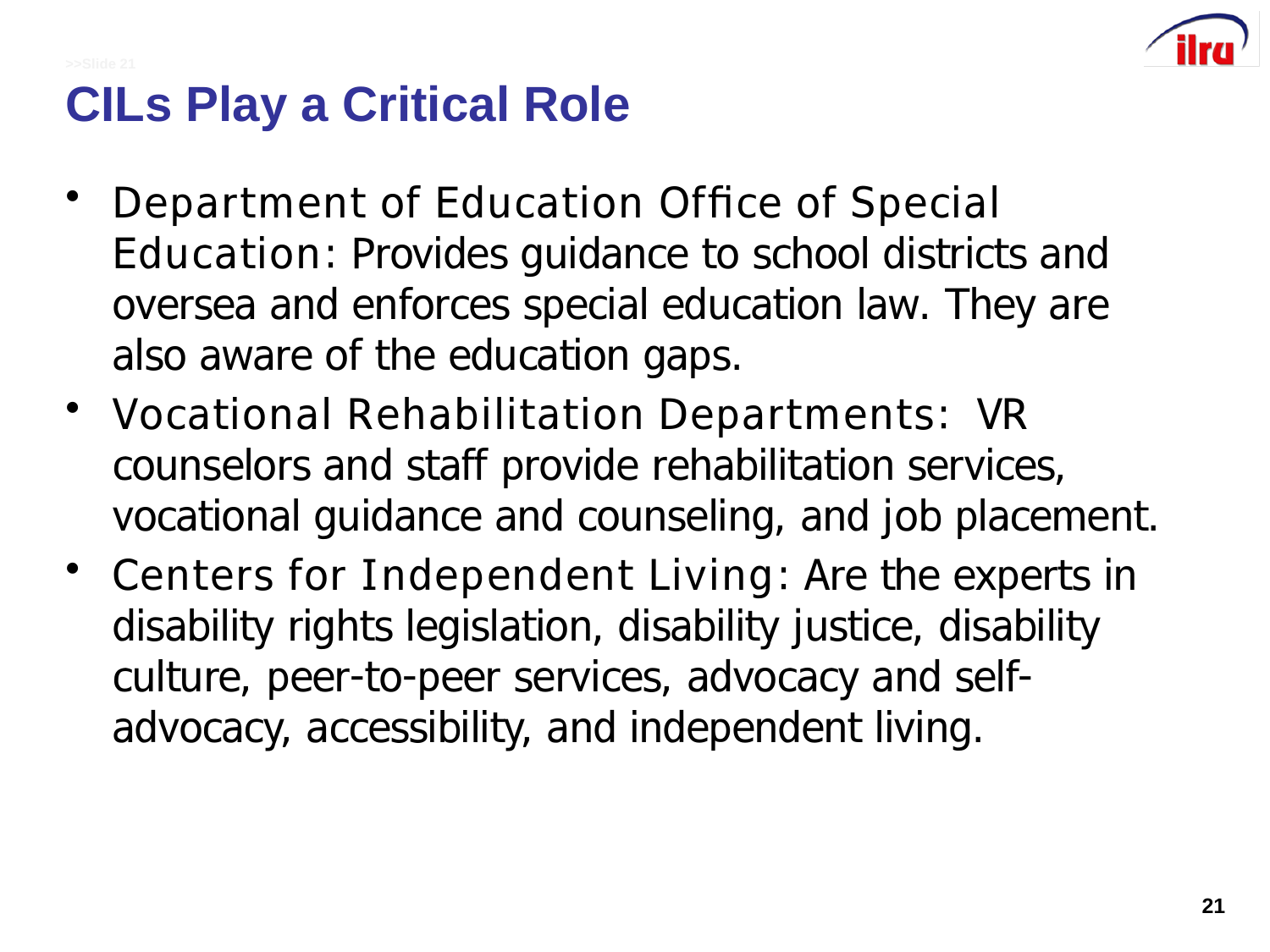

# >>Slide 21 CILs Play a Critical Role
Department of Education Office of Special Education: Provides guidance to school districts and oversea and enforces special education law. They are also aware of the education gaps.
Vocational Rehabilitation Departments:  VR counselors and staff provide rehabilitation services, vocational guidance and counseling, and job placement.
Centers for Independent Living: Are the experts in disability rights legislation, disability justice, disability culture, peer-to-peer services, advocacy and self-advocacy, accessibility, and independent living.
21